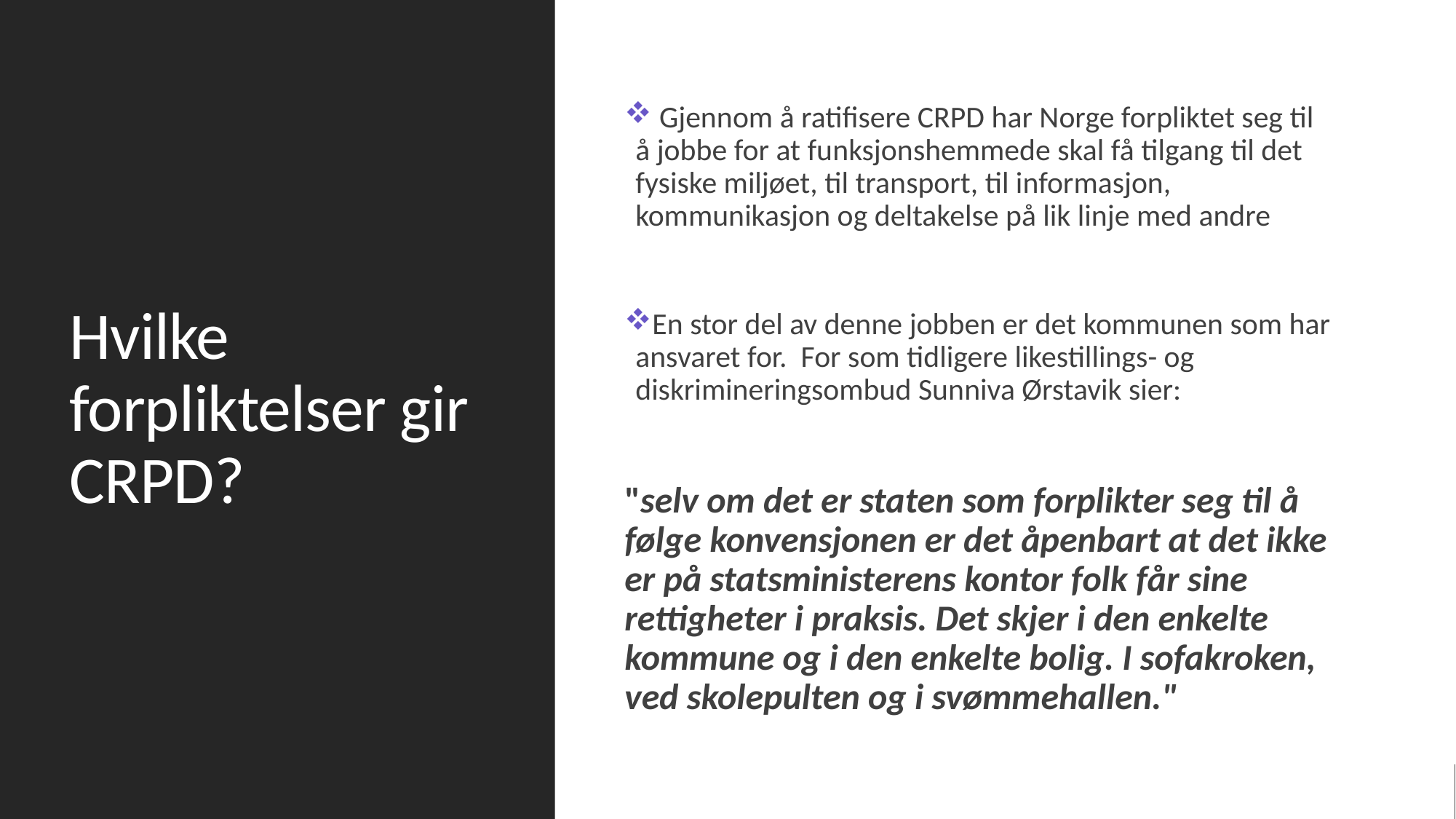

# Hvilke forpliktelser gir CRPD?
 Gjennom å ratifisere CRPD har Norge forpliktet seg til å jobbe for at funksjonshemmede skal få tilgang til det fysiske miljøet, til transport, til informasjon, kommunikasjon og deltakelse på lik linje med andre

En stor del av denne jobben er det kommunen som har ansvaret for.  For som tidligere likestillings- og diskrimineringsombud Sunniva Ørstavik sier:

"selv om det er staten som forplikter seg til å følge konvensjonen er det åpenbart at det ikke er på statsministerens kontor folk får sine rettigheter i praksis. Det skjer i den enkelte kommune og i den enkelte bolig. I sofakroken, ved skolepulten og i svømmehallen."